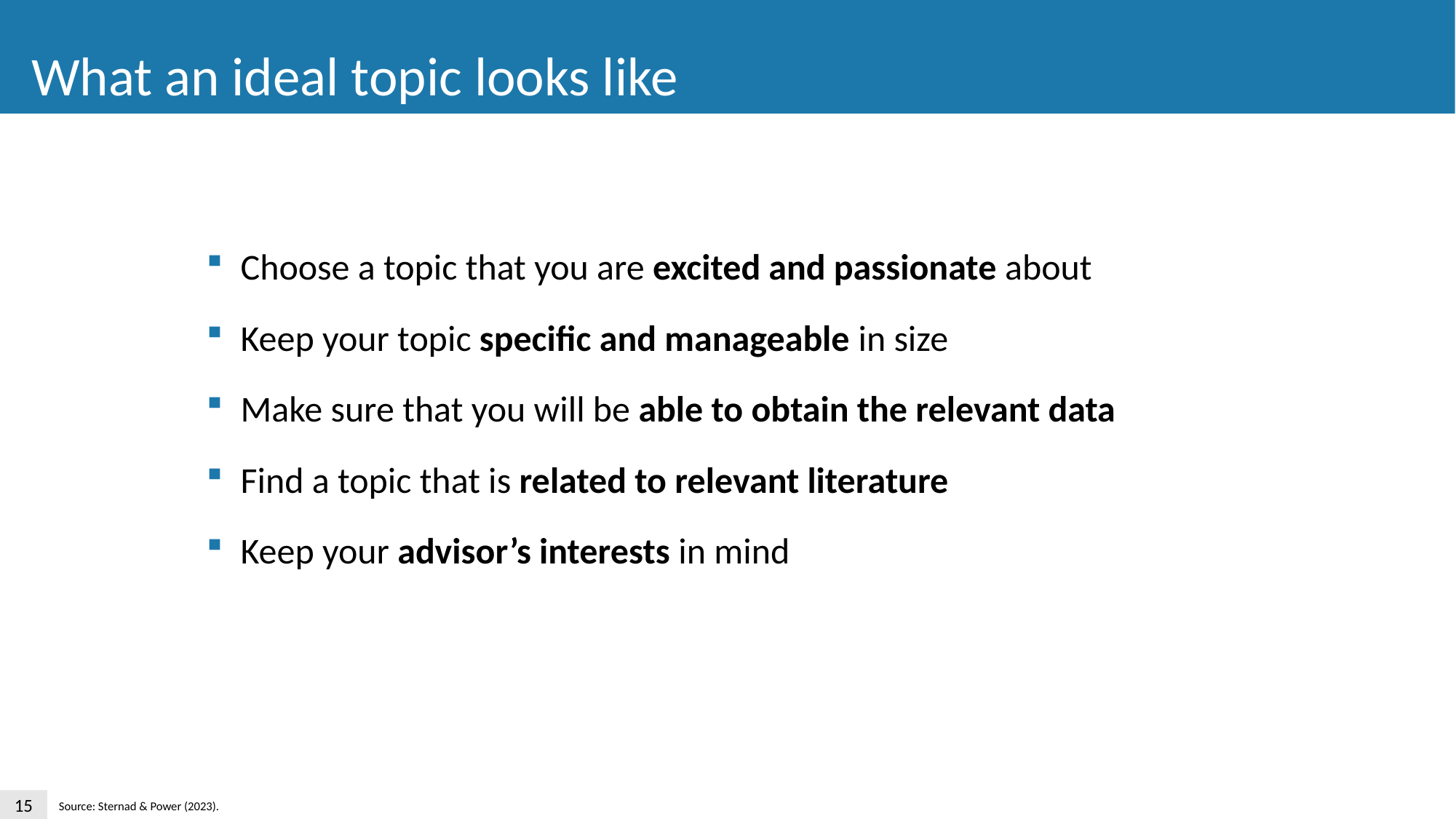

What an ideal topic looks like
Choose a topic that you are excited and passionate about
Keep your topic specific and manageable in size
Make sure that you will be able to obtain the relevant data
Find a topic that is related to relevant literature
Keep your advisor’s interests in mind
15
Source: Sternad & Power (2023).